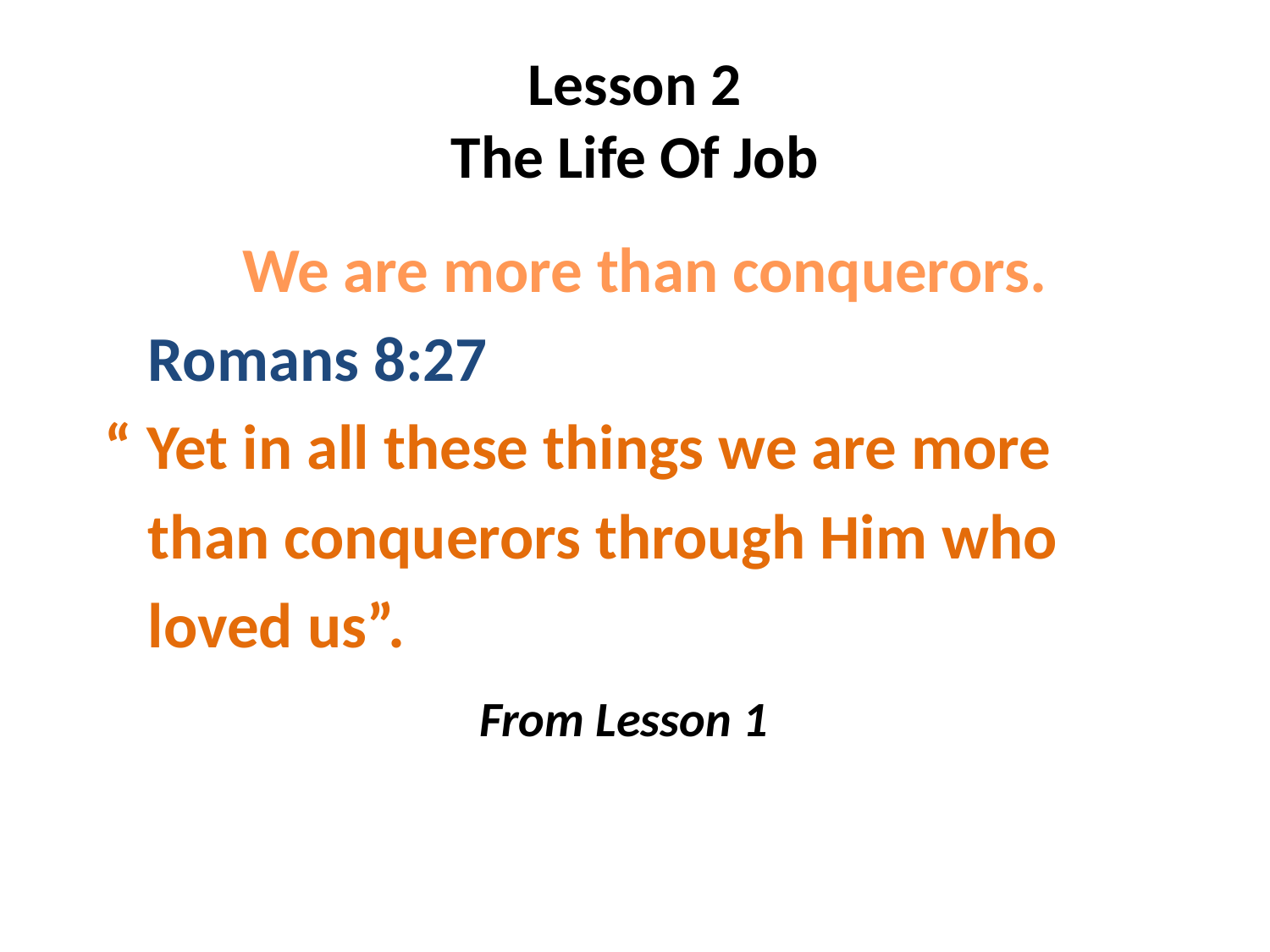

# Lesson 2 The Life Of Job
            We are more than conquerors.
     Romans 8:27
  “ Yet in all these things we are more
     than conquerors through Him who
     loved us”.
                            From Lesson 1